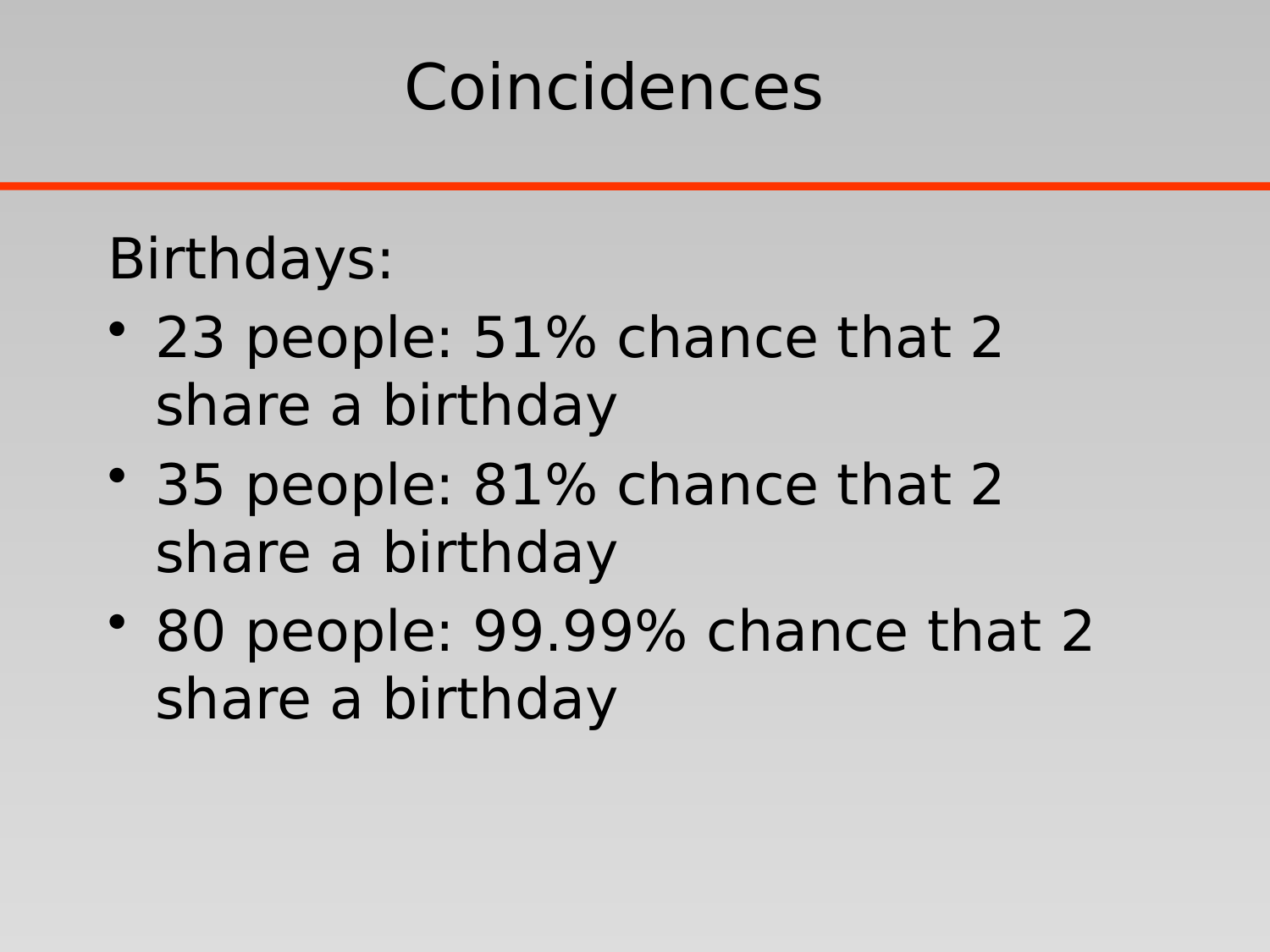

# Coincidences

Birthdays:
23 people: 51% chance that 2 share a birthday
35 people: 81% chance that 2 share a birthday
80 people: 99.99% chance that 2 share a birthday